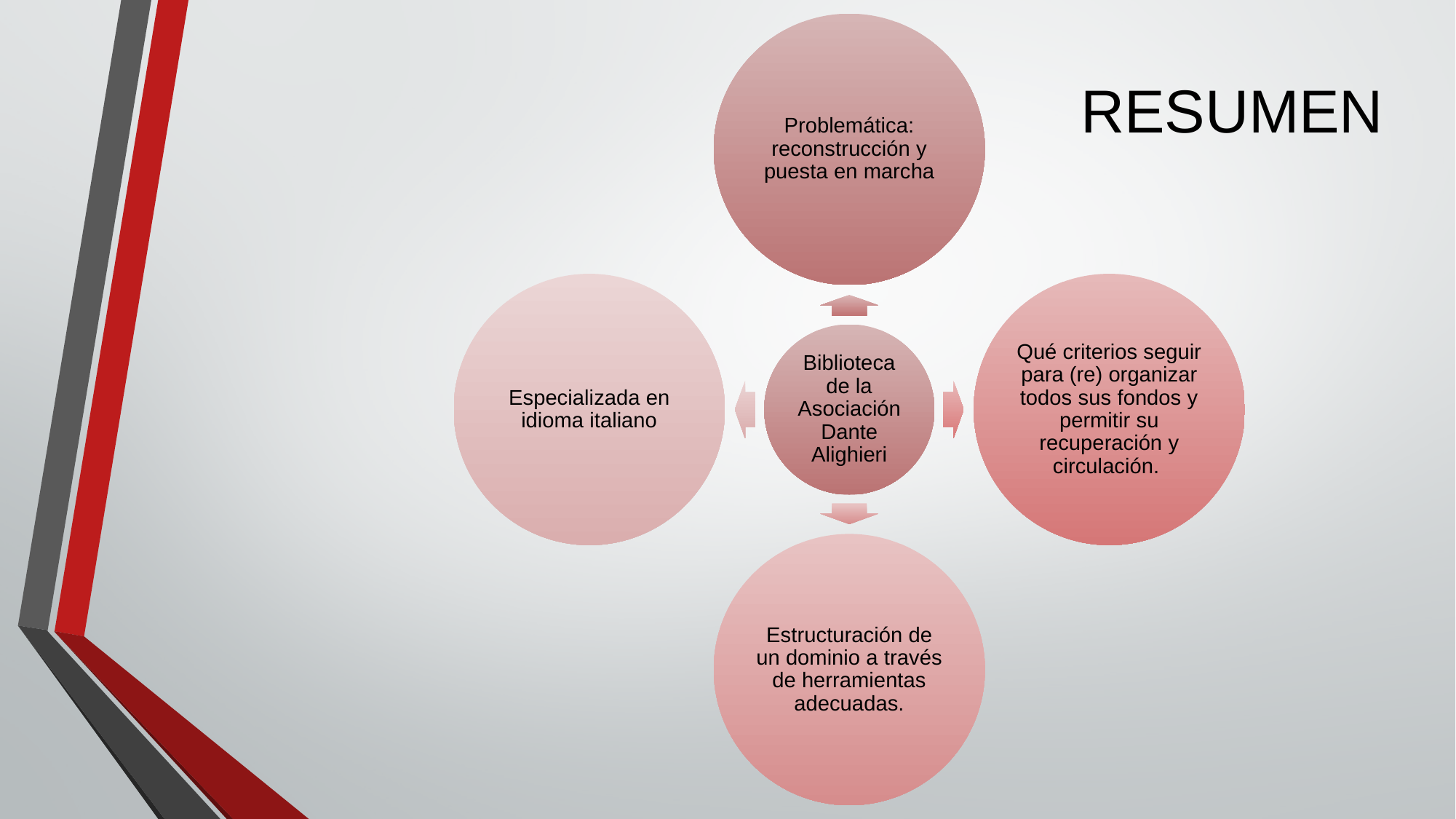

Biblioteca de la Asociación Dante Alighieri

Problemática: reconstrucción y puesta en marcha

Qué criterios seguir para (re) organizar todos sus fondos y permitir su recuperación y circulación.

Estructuración de un dominio a través de herramientas adecuadas.

Especializada en idioma italiano
# RESUMEN